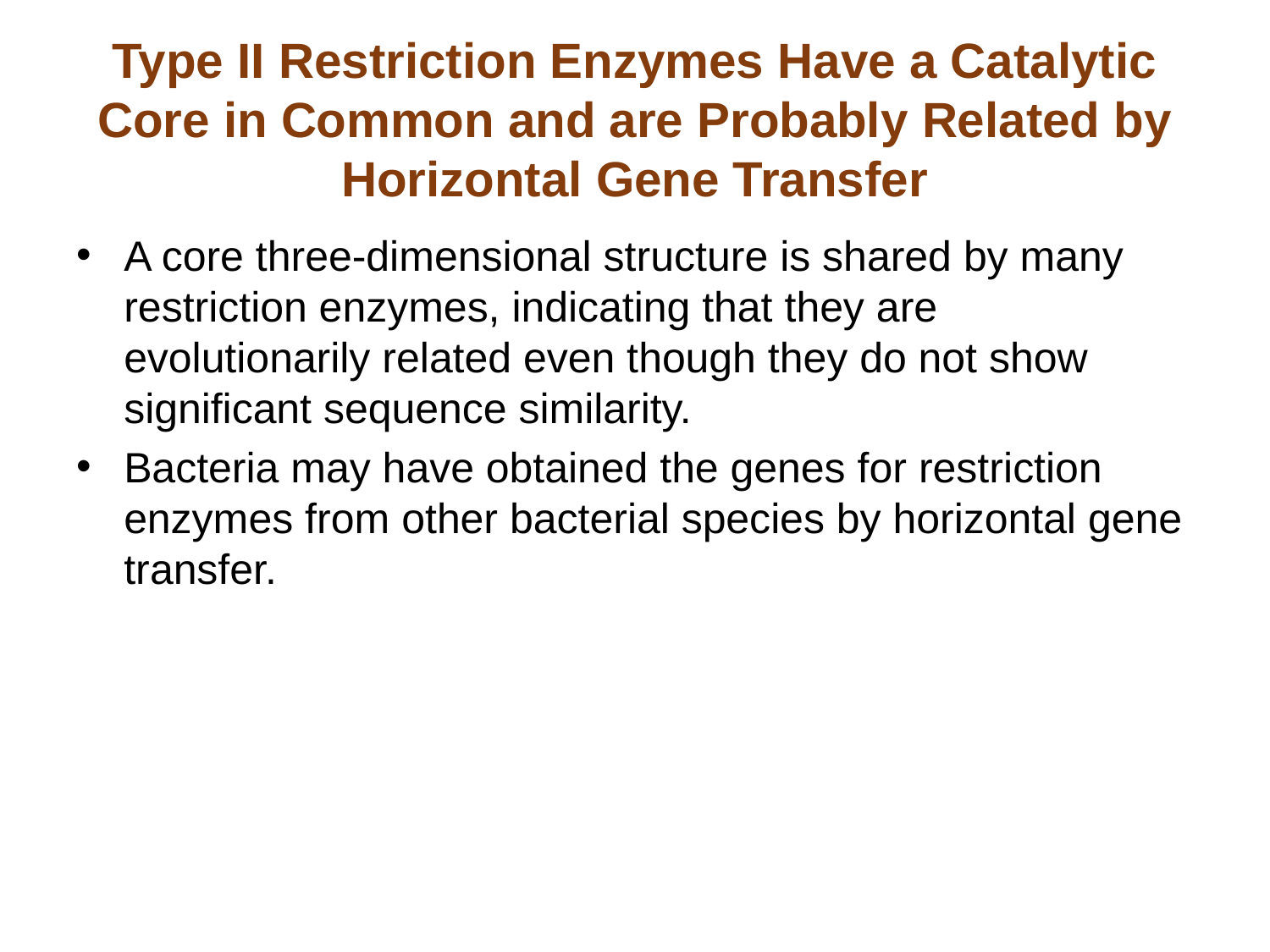

# Type II Restriction Enzymes Have a Catalytic Core in Common and are Probably Related by Horizontal Gene Transfer
A core three-dimensional structure is shared by many restriction enzymes, indicating that they are evolutionarily related even though they do not show significant sequence similarity.
Bacteria may have obtained the genes for restriction enzymes from other bacterial species by horizontal gene transfer.